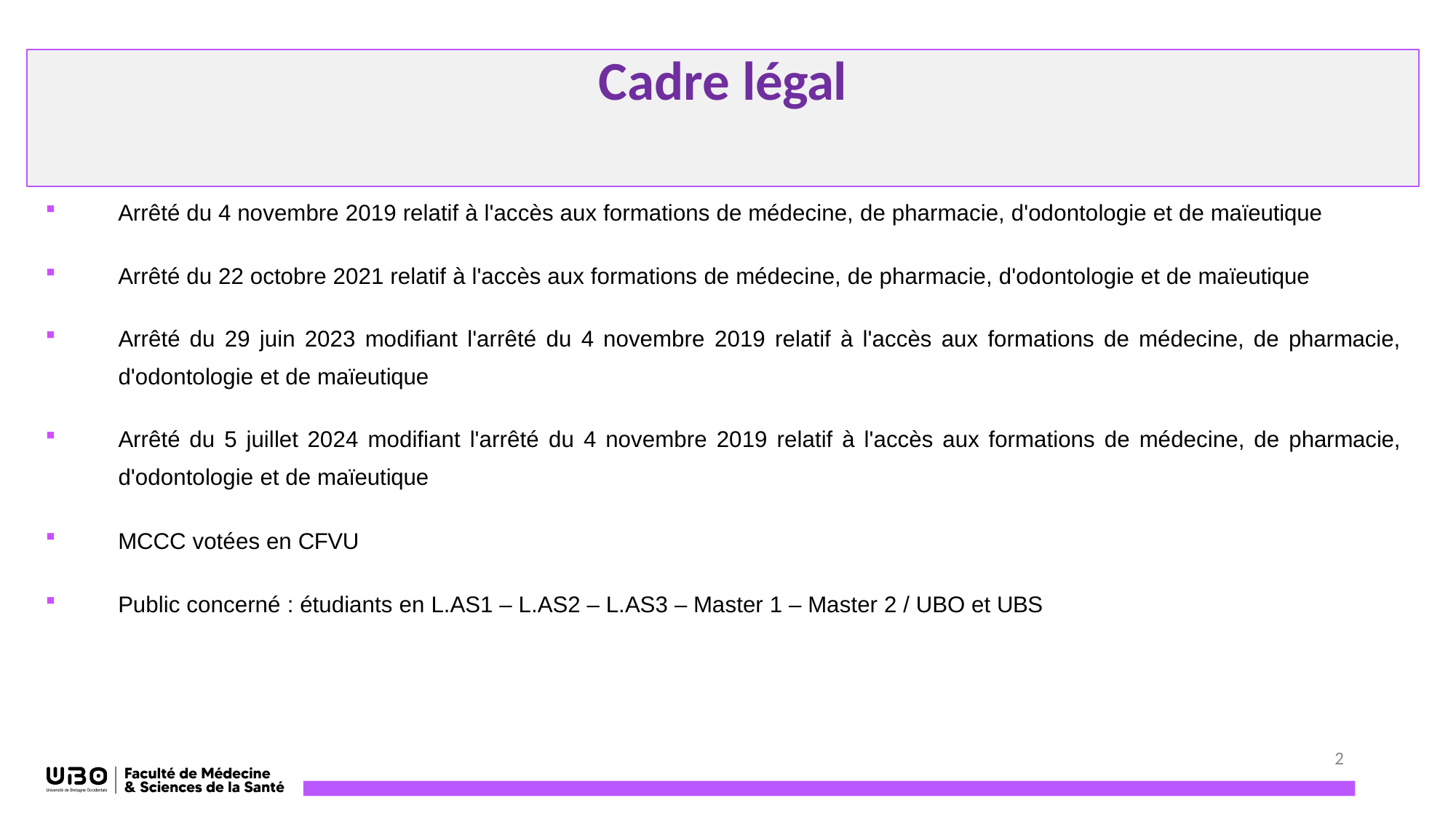

# Cadre légal
Arrêté du 4 novembre 2019 relatif à l'accès aux formations de médecine, de pharmacie, d'odontologie et de maïeutique

Arrêté du 22 octobre 2021 relatif à l'accès aux formations de médecine, de pharmacie, d'odontologie et de maïeutique
Arrêté du 29 juin 2023 modifiant l'arrêté du 4 novembre 2019 relatif à l'accès aux formations de médecine, de pharmacie, d'odontologie et de maïeutique
Arrêté du 5 juillet 2024 modifiant l'arrêté du 4 novembre 2019 relatif à l'accès aux formations de médecine, de pharmacie, d'odontologie et de maïeutique

MCCC votées en CFVU

Public concerné : étudiants en L.AS1 – L.AS2 – L.AS3 – Master 1 – Master 2 / UBO et UBS
2